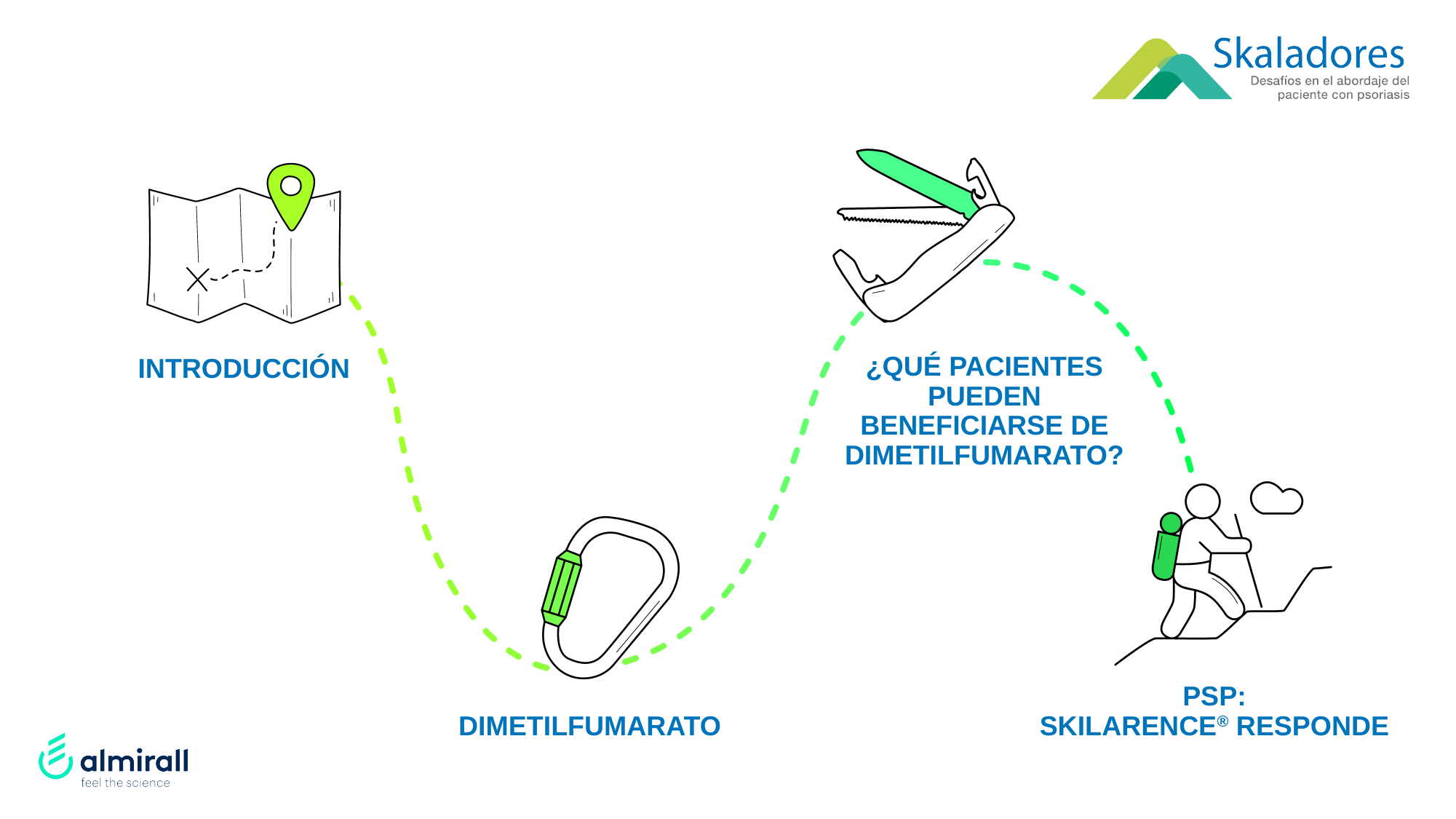

¿QUÉ PACIENTES PUEDEN BENEFICIARSE DE DIMETILFUMARATO?
INTRODUCCIÓN
PSP: SKILARENCE® RESPONDE
DIMETILFUMARATO